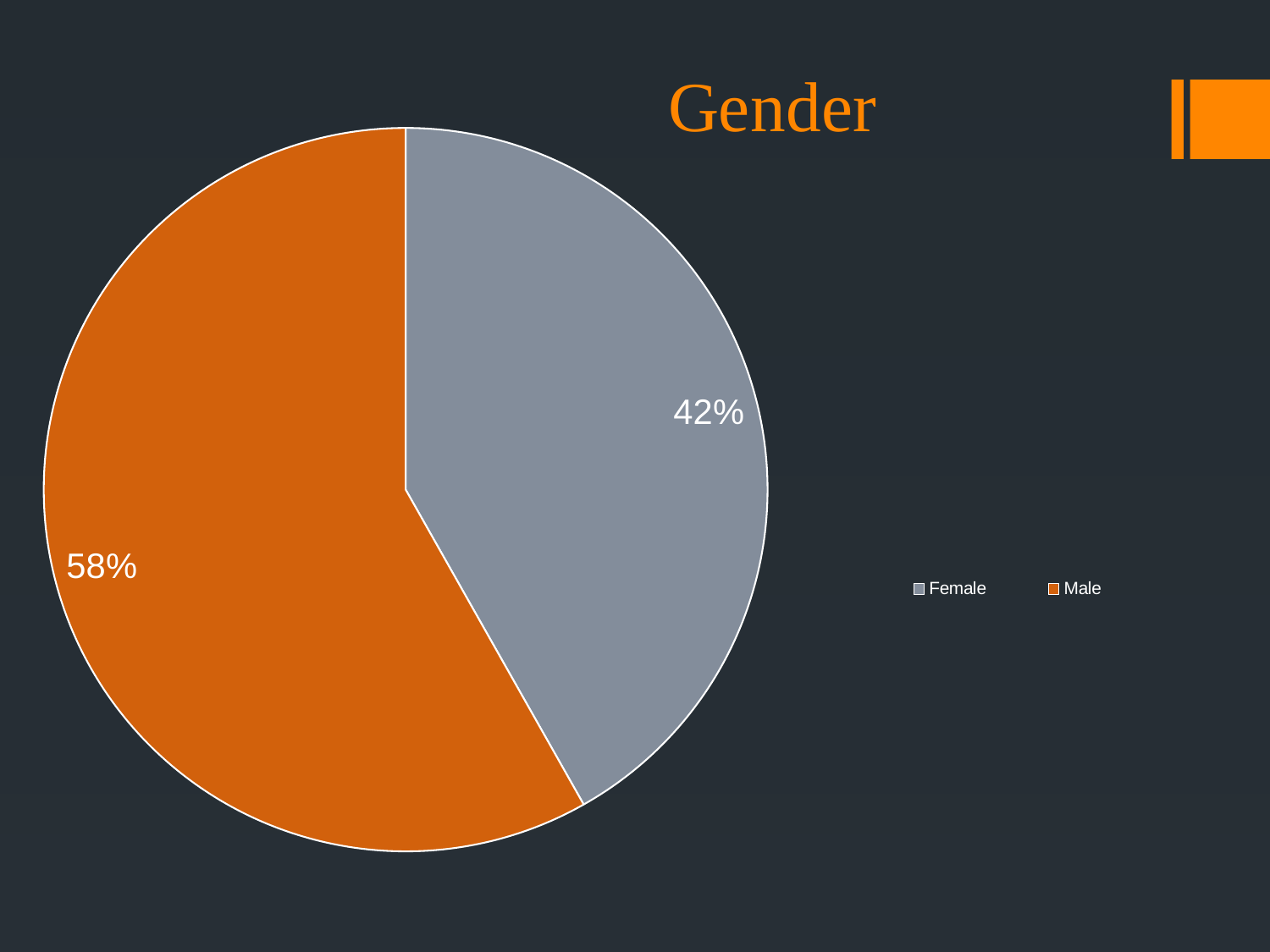

### Chart

| Category |  |
|---|---|
| Female | 120.0 |
| Male | 167.0 |
# Gender